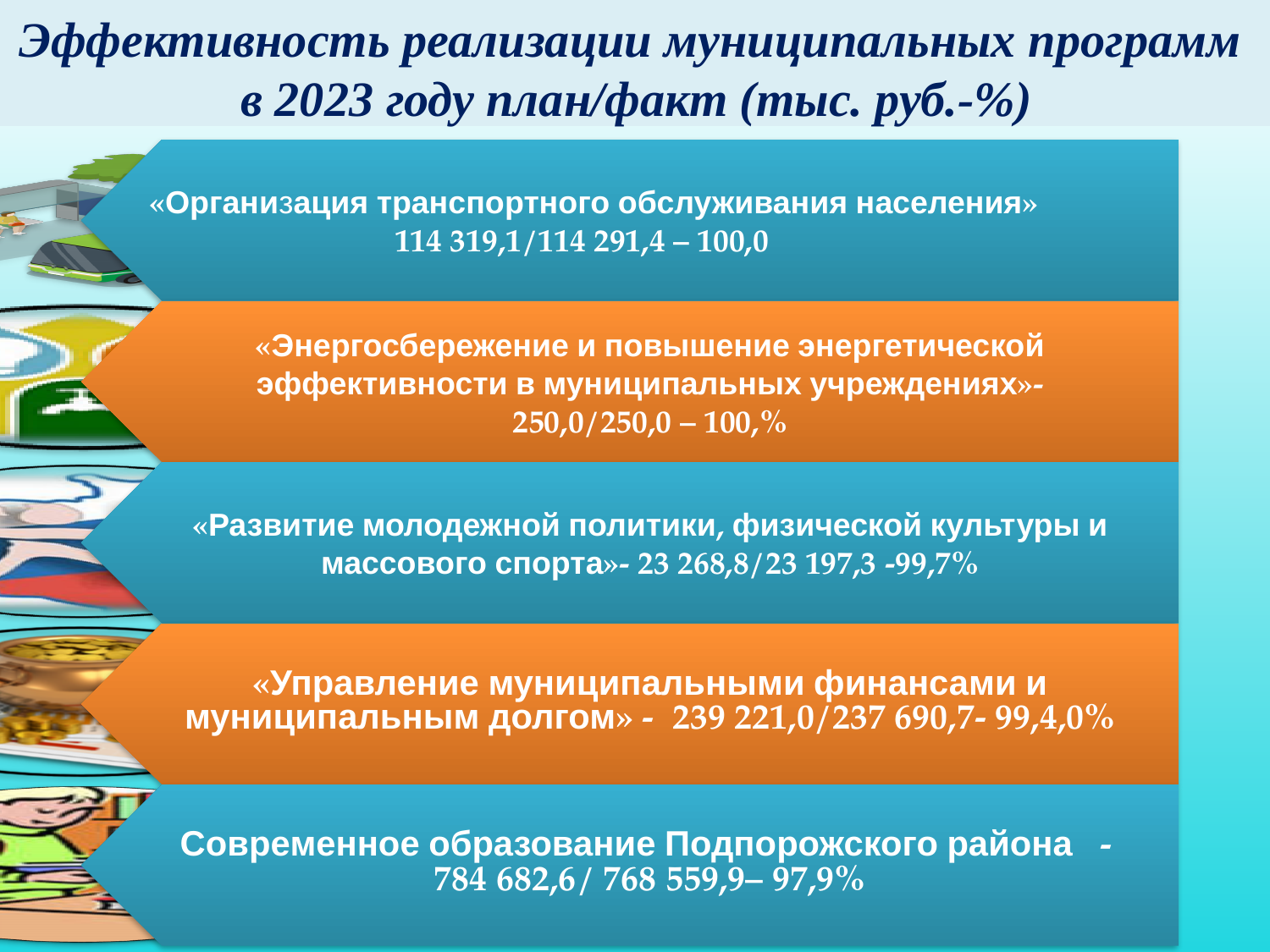

# Эффективность реализации муниципальных программ в 2023 году план/факт (тыс. руб.-%)
«Энергосбережение и повышение энергетической эффективности в муниципальных учреждениях»-
250,0/250,0 – 100,%
«Организация транспортного обслуживания населения»               114 319,1/114 291,4 – 100,0
«Управление муниципальными финансами и муниципальным долгом» -  239 221,0/237 690,7- 99,4,0%
Современное образование Подпорожского района   -
784 682,6/ 768 559,9– 97,9%
«Развитие молодежной политики, физической культуры и массового спорта»- 23 268,8/23 197,3 -99,7%